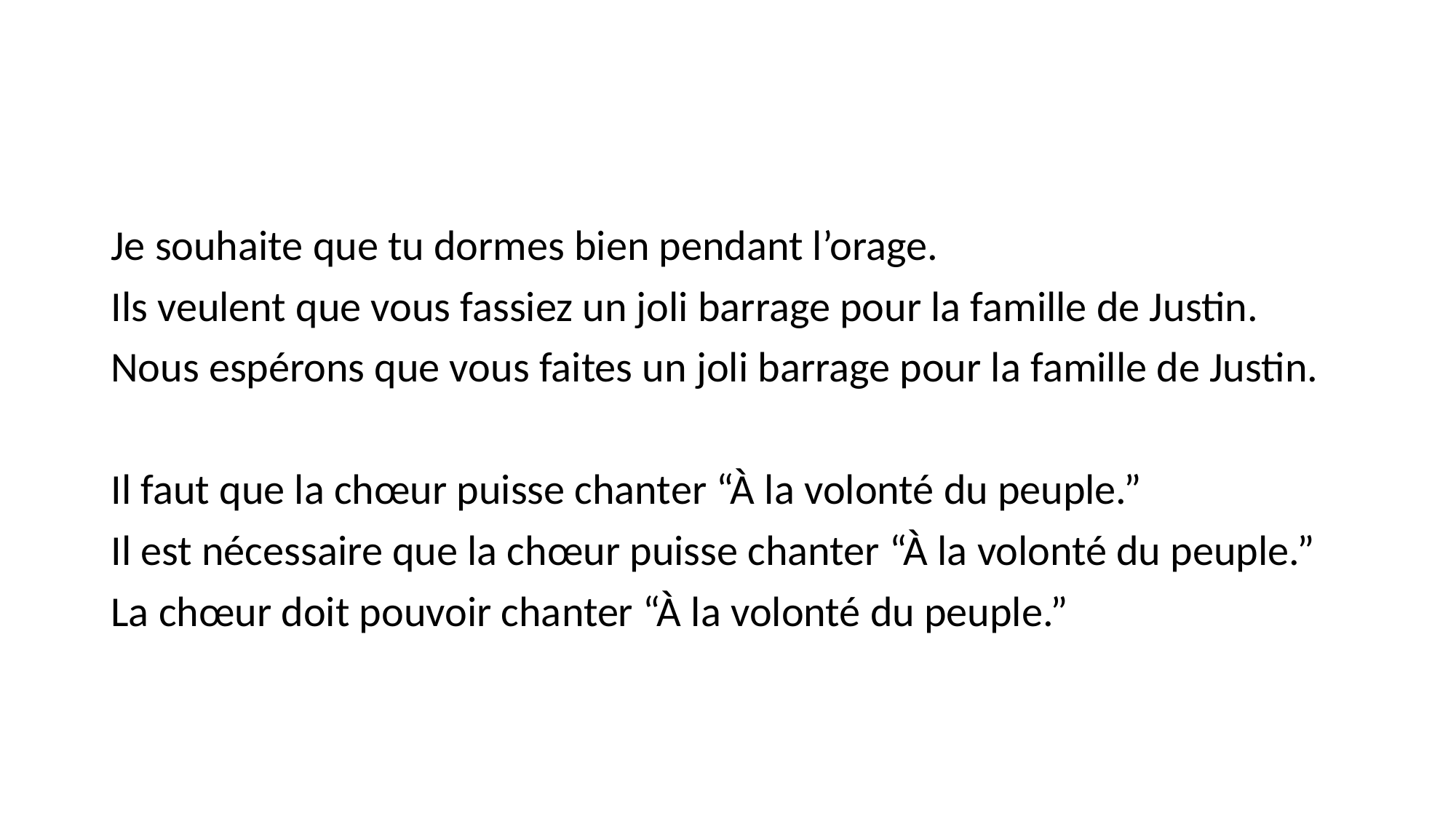

#
Je souhaite que tu dormes bien pendant l’orage.
Ils veulent que vous fassiez un joli barrage pour la famille de Justin.
Nous espérons que vous faites un joli barrage pour la famille de Justin.

Il faut que la chœur puisse chanter “À la volonté du peuple.”
Il est nécessaire que la chœur puisse chanter “À la volonté du peuple.”
La chœur doit pouvoir chanter “À la volonté du peuple.”